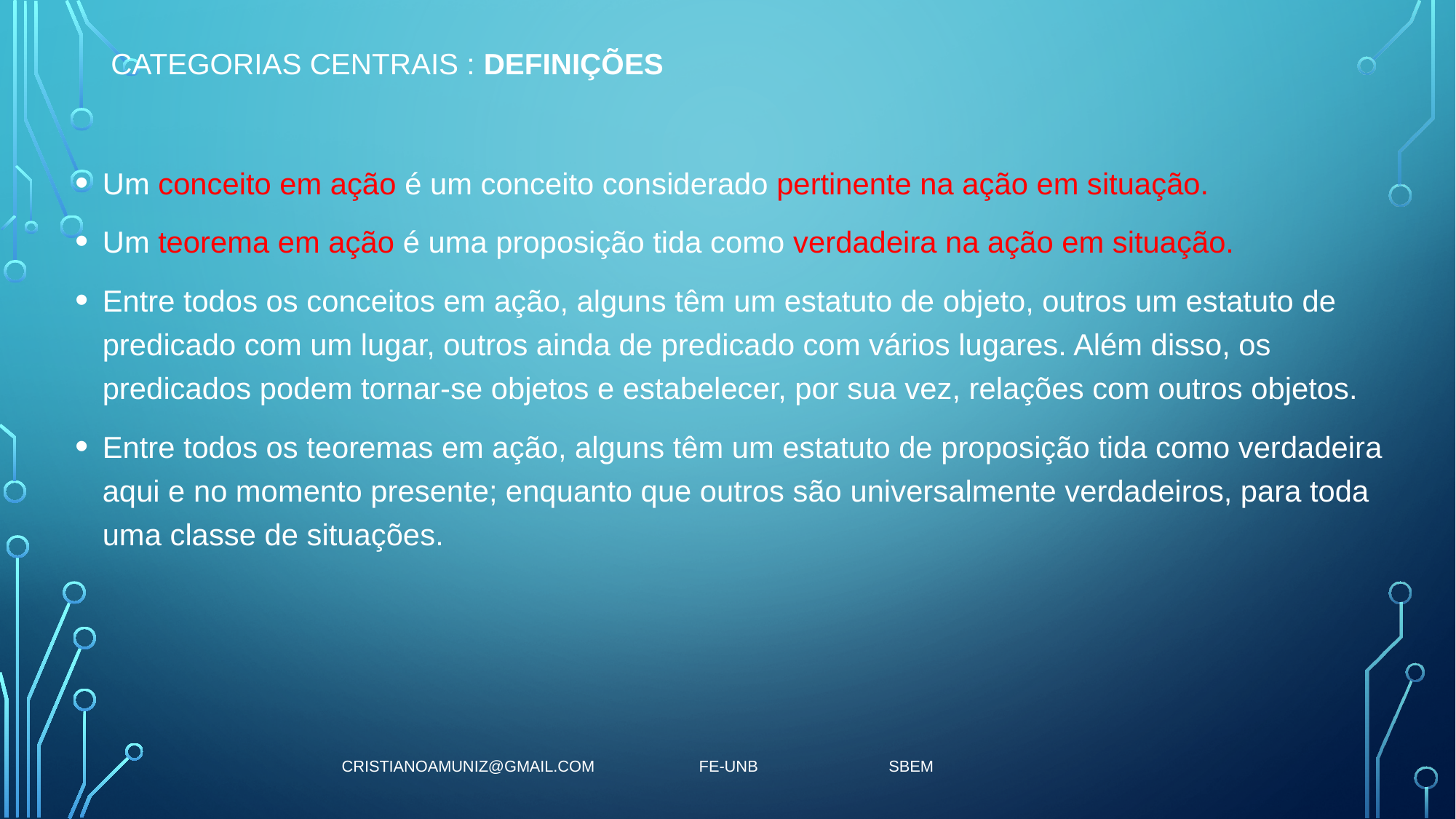

# CATEGORIAS CENTRAIS : Definições
Um conceito em ação é um conceito considerado pertinente na ação em situação.
Um teorema em ação é uma proposição tida como verdadeira na ação em situação.
Entre todos os conceitos em ação, alguns têm um estatuto de objeto, outros um estatuto de predicado com um lugar, outros ainda de predicado com vários lugares. Além disso, os predicados podem tornar-se objetos e estabelecer, por sua vez, relações com outros objetos.
Entre todos os teoremas em ação, alguns têm um estatuto de proposição tida como verdadeira aqui e no momento presente; enquanto que outros são universalmente verdadeiros, para toda uma classe de situações.

cristianoamuniz@gmail.com                        FE-UnB                              SBEM